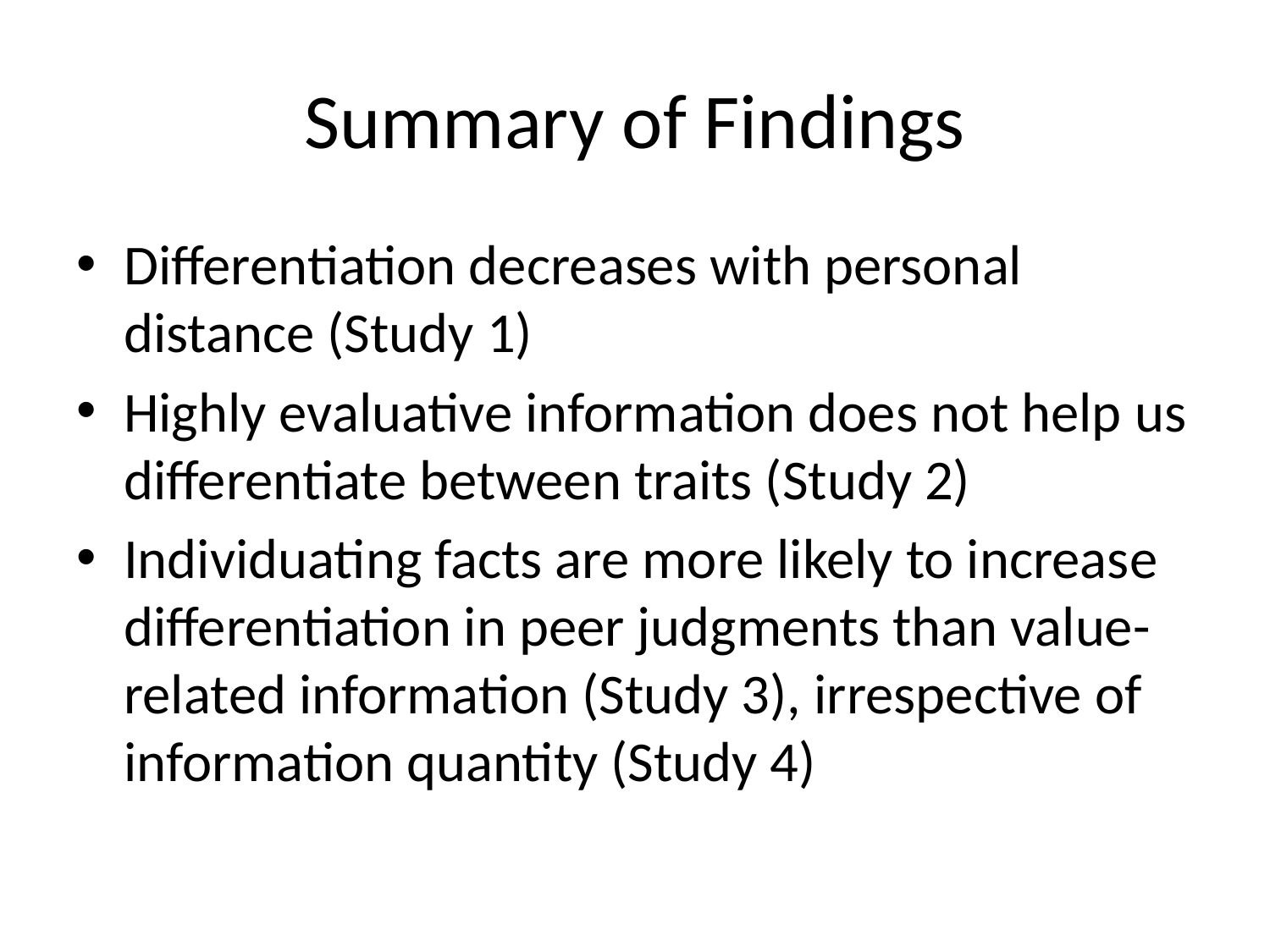

# Summary of Findings
Differentiation decreases with personal distance (Study 1)
Highly evaluative information does not help us differentiate between traits (Study 2)
Individuating facts are more likely to increase differentiation in peer judgments than value-related information (Study 3), irrespective of information quantity (Study 4)